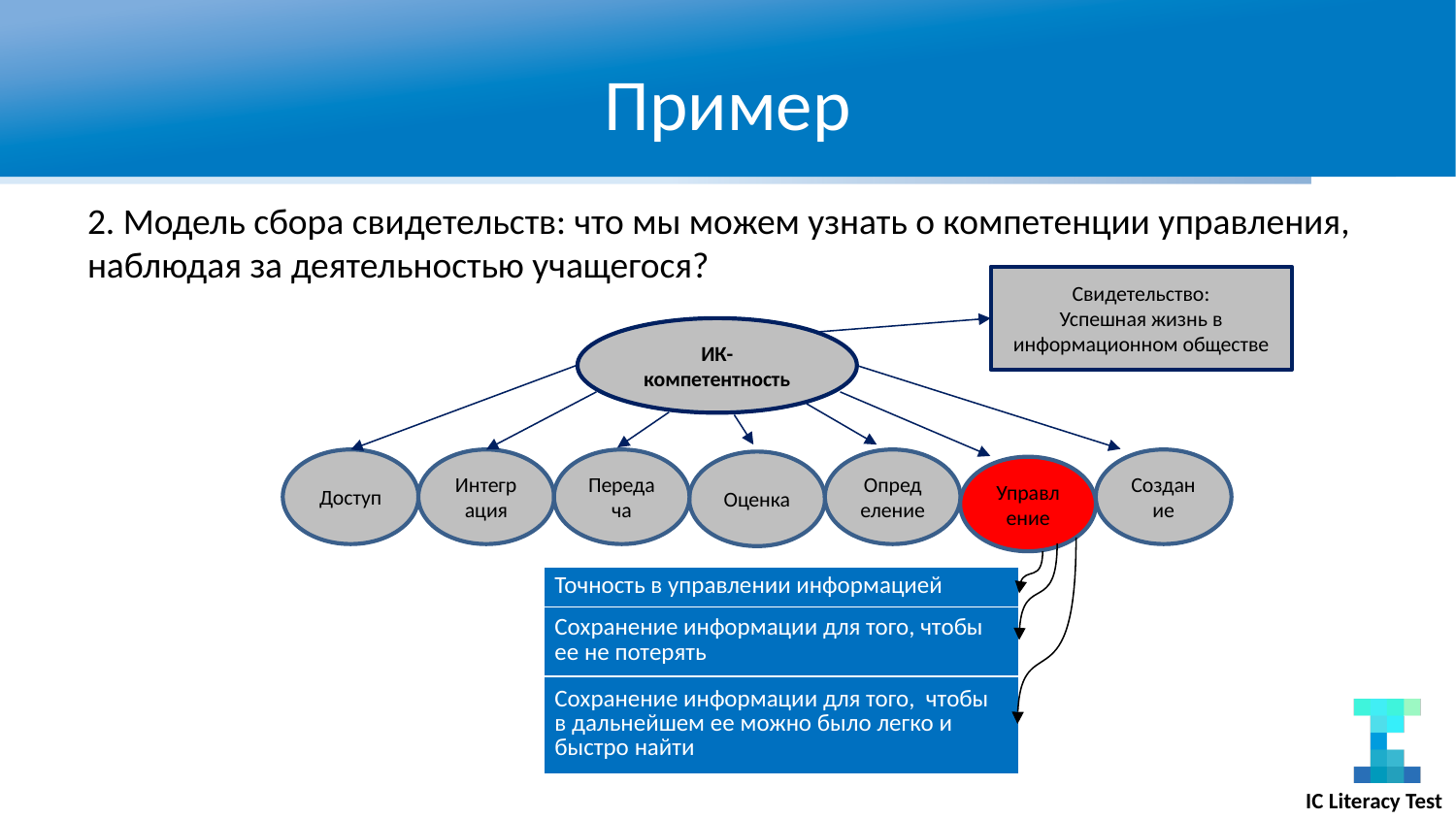

# Пример
2. Модель сбора свидетельств: что мы можем узнать о компетенции управления, наблюдая за деятельностью учащегося?
Свидетельство:
Успешная жизнь в информационном обществе
ИК-компетентность
Доступ
Интеграция
Передача
Определение
Создание
Оценка
Управление
| Точность в управлении информацией |
| --- |
| Сохранение информации для того, чтобы ее не потерять |
| Сохранение информации для того, чтобы в дальнейшем ее можно было легко и быстро найти |